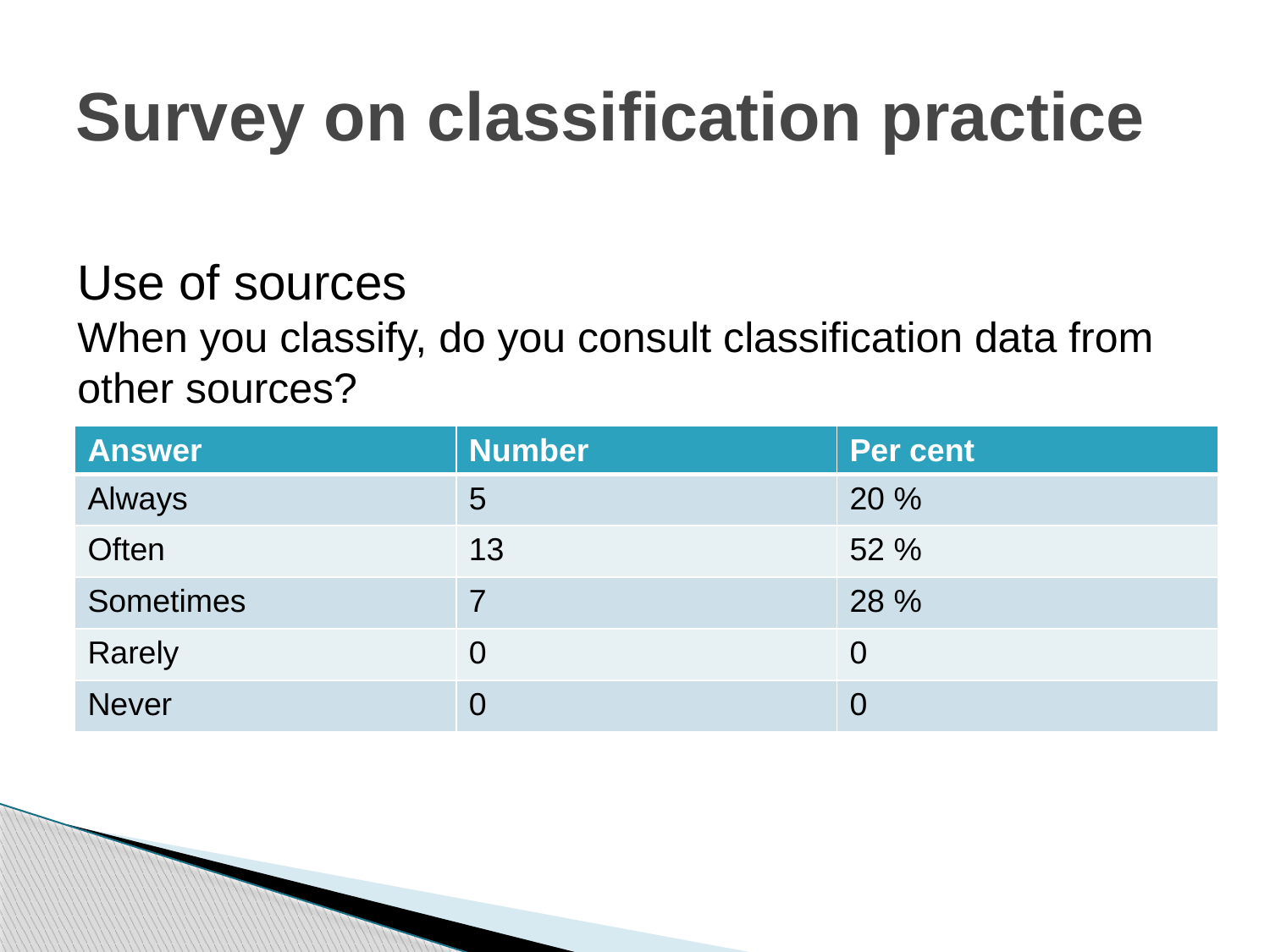

# Survey on classification practice
Use of sources
When you classify, do you consult classification data from other sources?
| Answer | Number | Per cent |
| --- | --- | --- |
| Always | 5 | 20 % |
| Often | 13 | 52 % |
| Sometimes | 7 | 28 % |
| Rarely | 0 | 0 |
| Never | 0 | 0 |